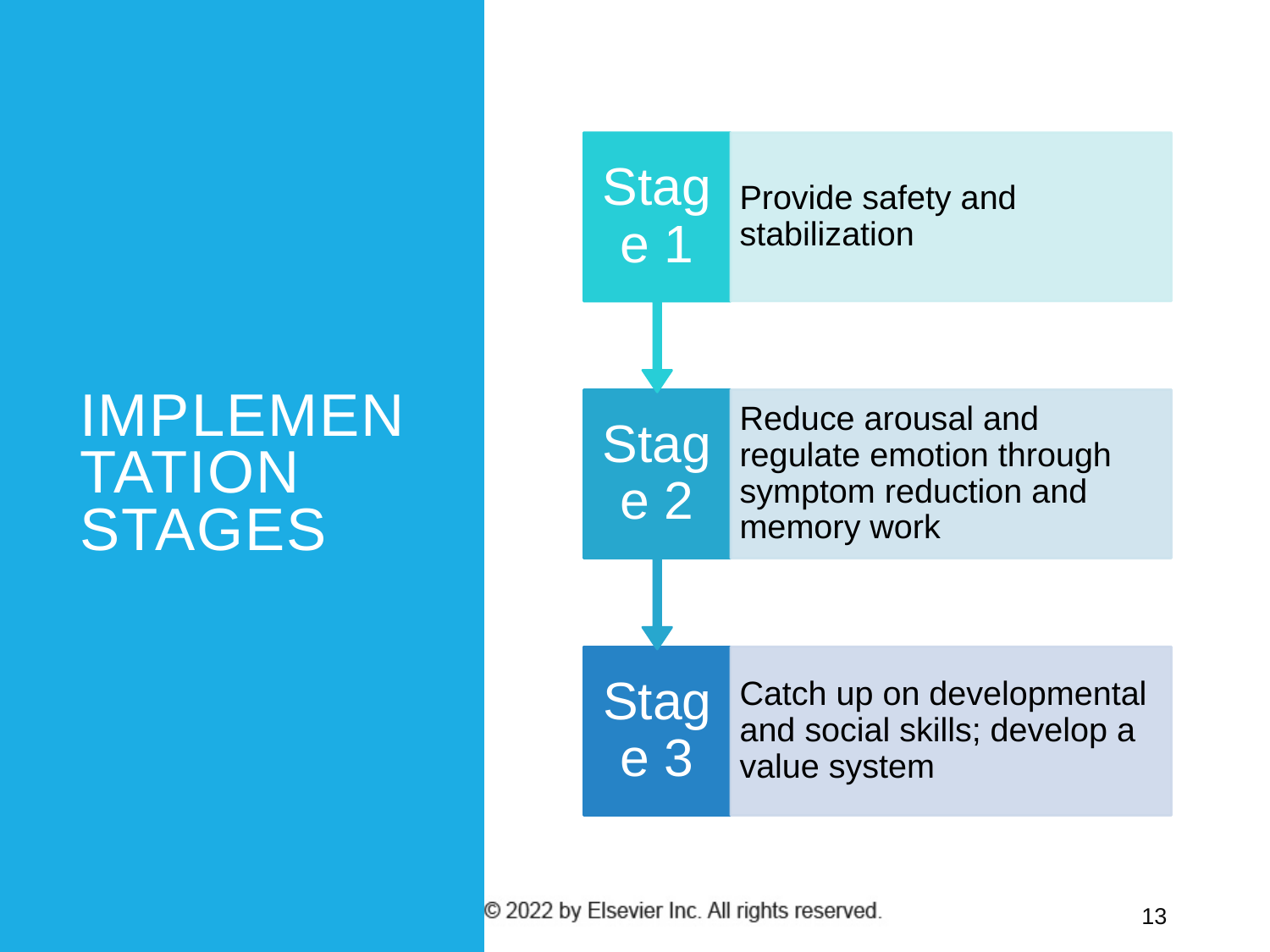

# Implementation Stages
Stage 3
Catch up on developmental and social skills; develop a value system
Stage 2
Reduce arousal and regulate emotion through symptom reduction and memory work
Stage 1
Provide safety and stabilization
13